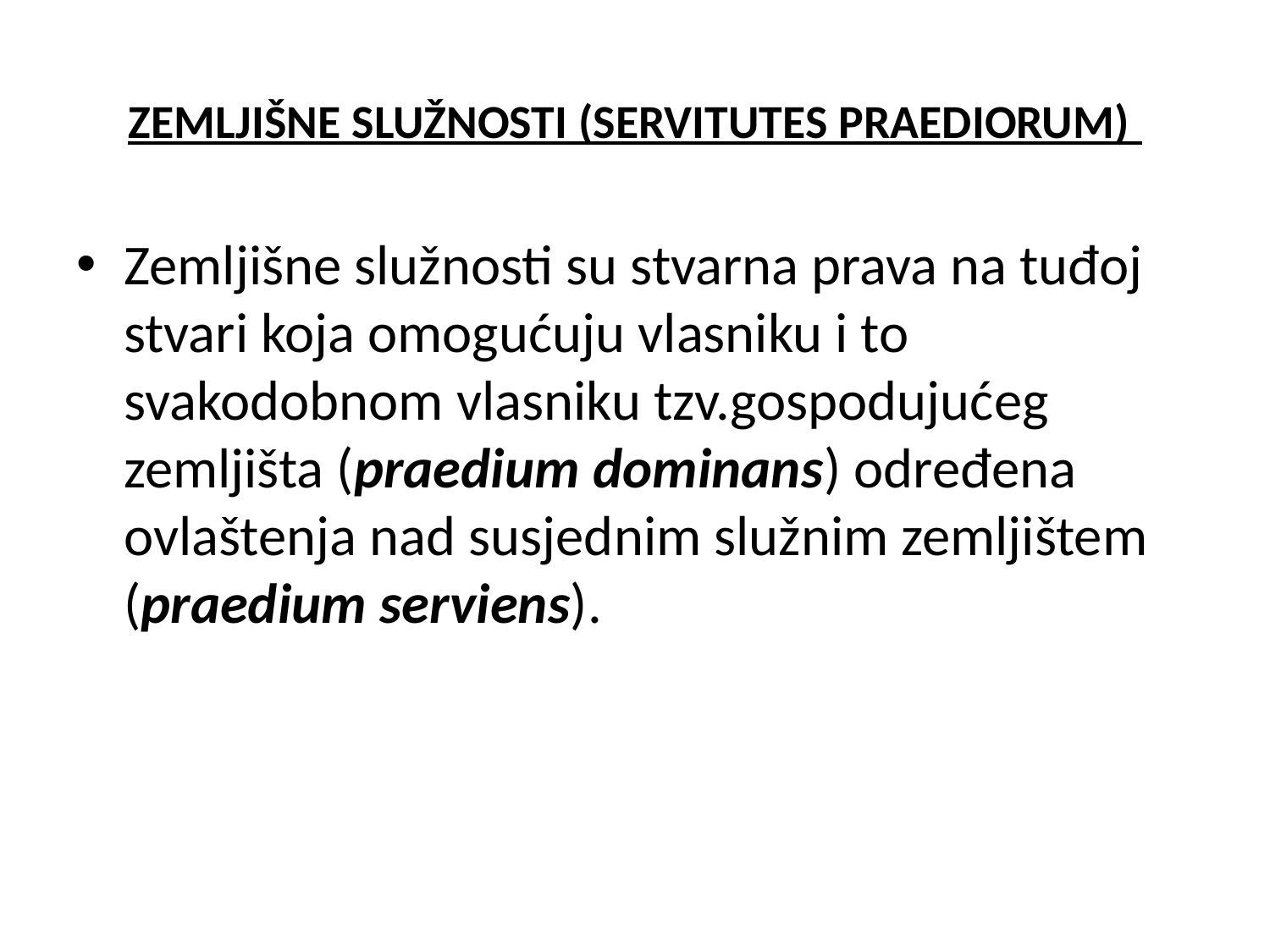

# ZEMLJIŠNE SLUŽNOSTI (SERVITUTES PRAEDIORUM)
Zemljišne služnosti su stvarna prava na tuđoj stvari koja omogućuju vlasniku i to svakodobnom vlasniku tzv.gospodujućeg zemljišta (praedium dominans) određena ovlaštenja nad susjednim služnim zemljištem (praedium serviens).